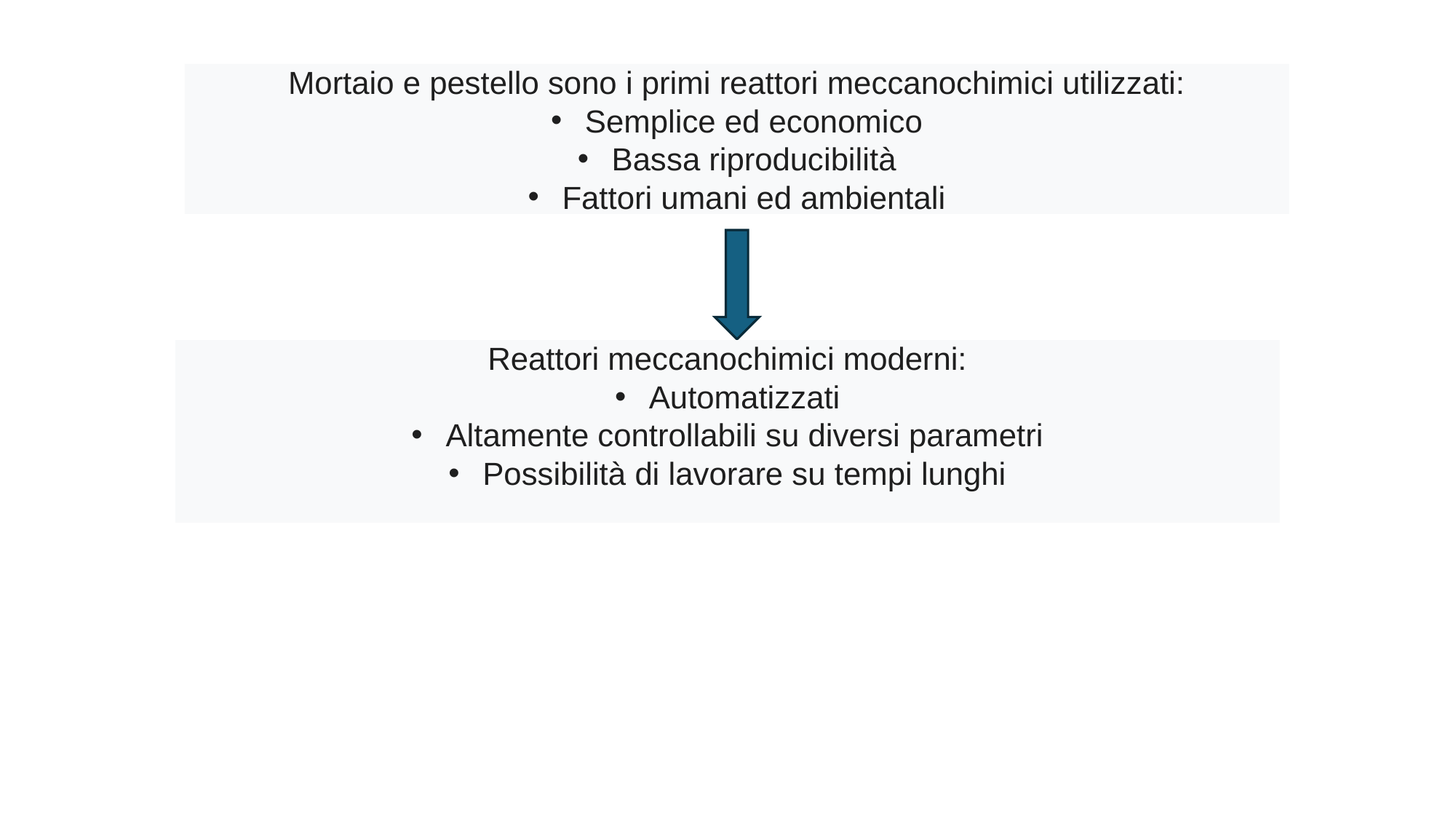

Mortaio e pestello sono i primi reattori meccanochimici utilizzati:
Semplice ed economico
Bassa riproducibilità
Fattori umani ed ambientali

Reattori meccanochimici moderni:
Automatizzati
Altamente controllabili su diversi parametri
Possibilità di lavorare su tempi lunghi